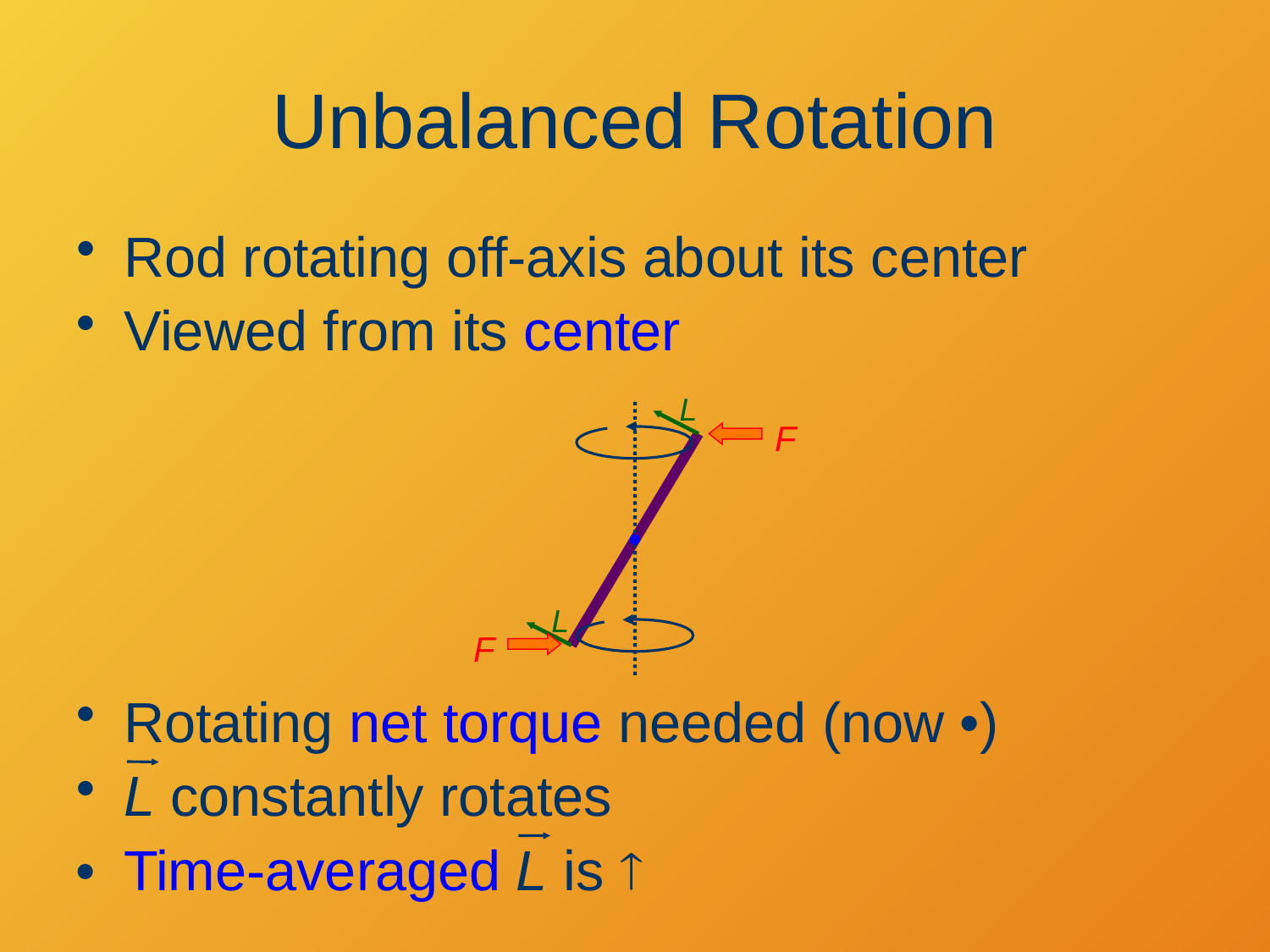

# Unbalanced Rotation
Rod rotating off-axis about its center
Viewed from its center
L

L

F

F

Rotating net torque needed (now •)
L constantly rotates

Time-averaged L is ↑